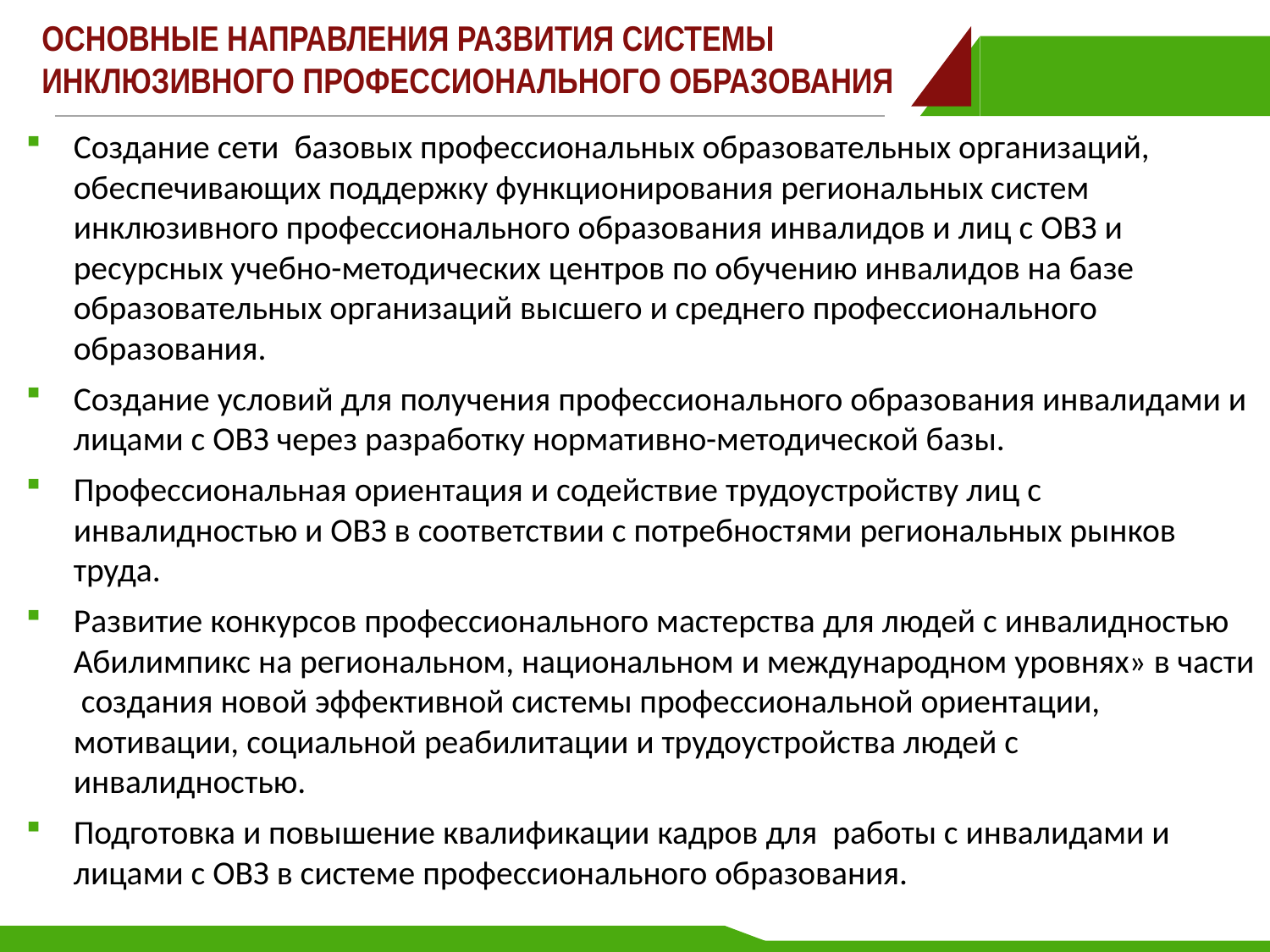

# ОСНОВНЫЕ НАПРАВЛЕНИЯ РАЗВИТИЯ СИСТЕМЫ ИНКЛЮЗИВНОГО ПРОФЕССИОНАЛЬНОГО ОБРАЗОВАНИЯ
Основные направления развития
Создание сети  базовых профессиональных образовательных организаций, обеспечивающих поддержку функционирования региональных систем инклюзивного профессионального образования инвалидов и лиц с ОВЗ и ресурсных учебно-методических центров по обучению инвалидов на базе образовательных организаций высшего и среднего профессионального образования.
Создание условий для получения профессионального образования инвалидами и лицами с ОВЗ через разработку нормативно-методической базы.
Профессиональная ориентация и содействие трудоустройству лиц с инвалидностью и ОВЗ в соответствии с потребностями региональных рынков труда.
Развитие конкурсов профессионального мастерства для людей с инвалидностью Абилимпикс на региональном, национальном и международном уровнях» в части  создания новой эффективной системы профессиональной ориентации, мотивации, социальной реабилитации и трудоустройства людей с инвалидностью.
Подготовка и повышение квалификации кадров для  работы с инвалидами и лицами с ОВЗ в системе профессионального образования.